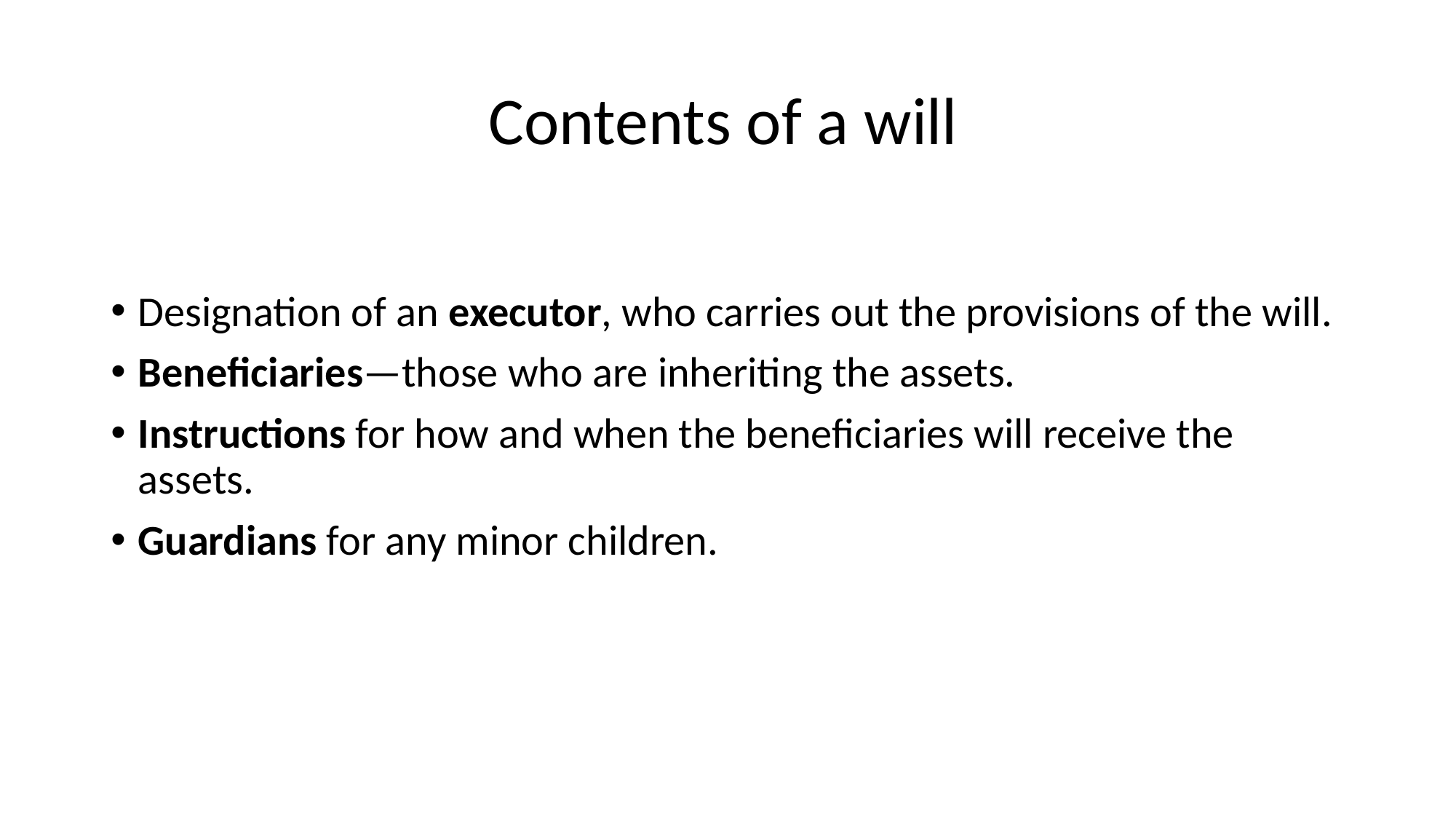

# Contents of a will

Designation of an executor, who carries out the provisions of the will.
Beneficiaries—those who are inheriting the assets.
Instructions for how and when the beneficiaries will receive the assets.
Guardians for any minor children.